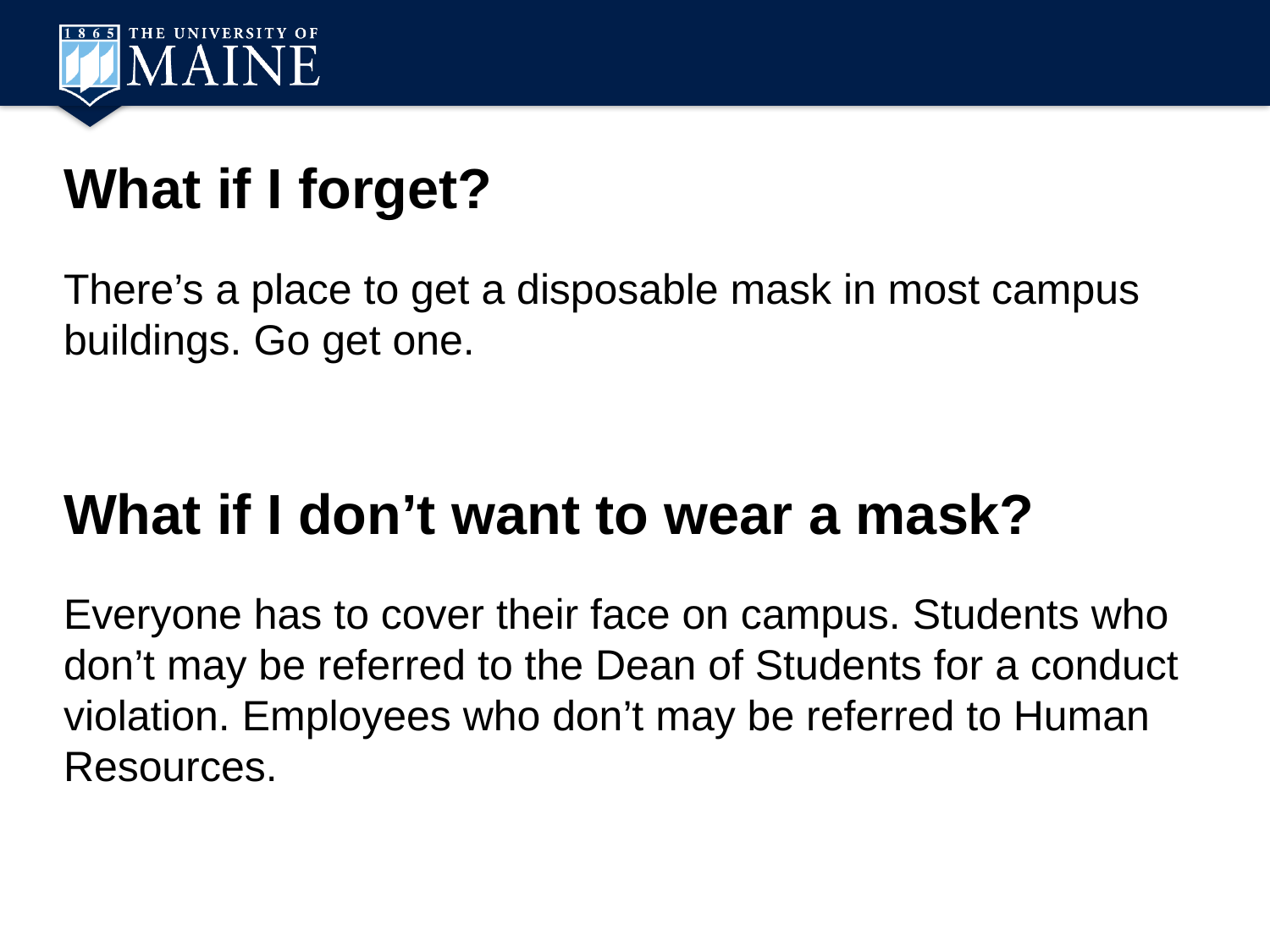

What if I forget?
There’s a place to get a disposable mask in most campus buildings. Go get one.
What if I don’t want to wear a mask?
Everyone has to cover their face on campus. Students who don’t may be referred to the Dean of Students for a conduct violation. Employees who don’t may be referred to Human Resources.